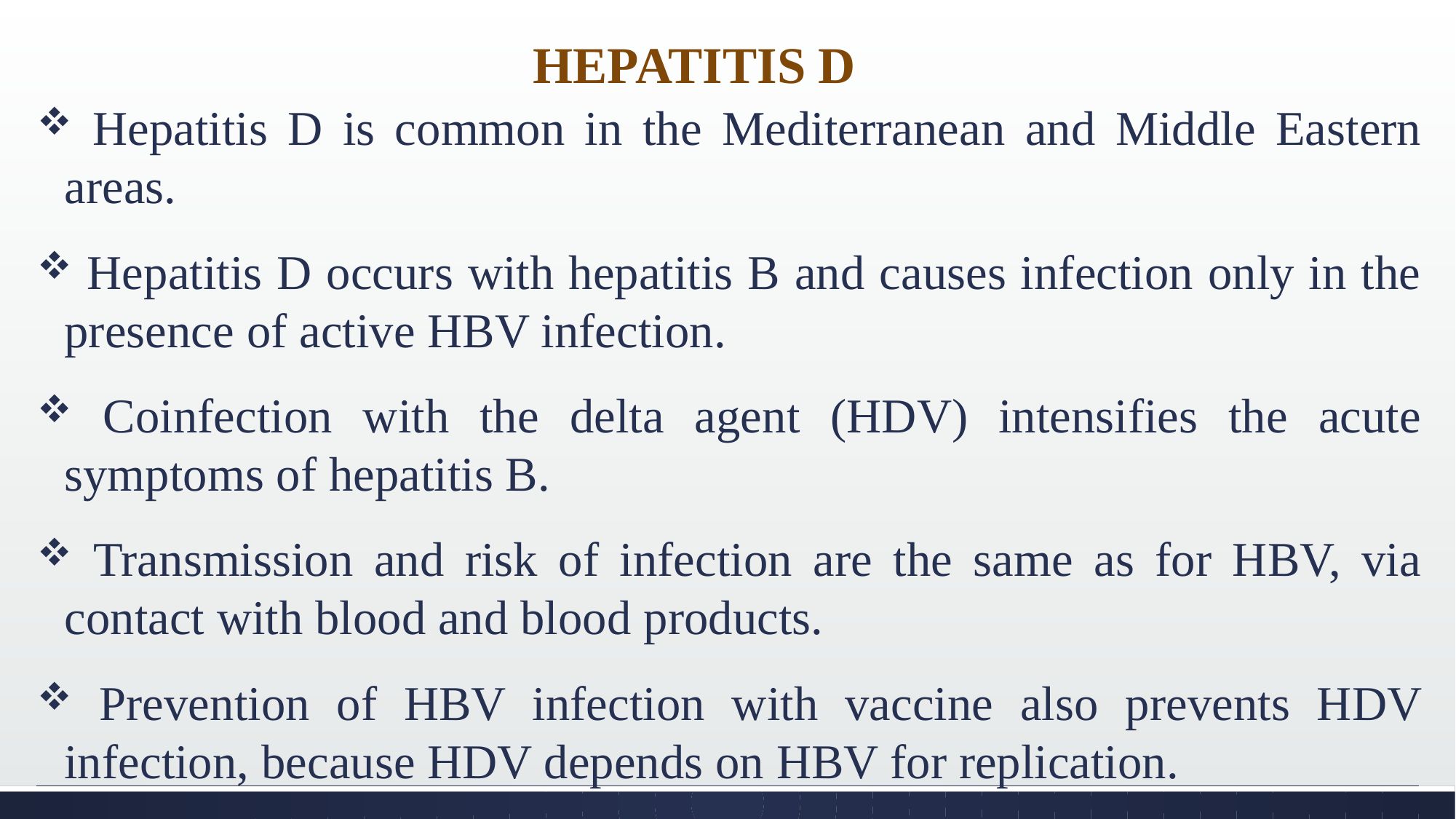

# HEPATITIS D
 Hepatitis D is common in the Mediterranean and Middle Eastern areas.
 Hepatitis D occurs with hepatitis B and causes infection only in the presence of active HBV infection.
 Coinfection with the delta agent (HDV) intensifies the acute symptoms of hepatitis B.
 Transmission and risk of infection are the same as for HBV, via contact with blood and blood products.
 Prevention of HBV infection with vaccine also prevents HDV infection, because HDV depends on HBV for replication.